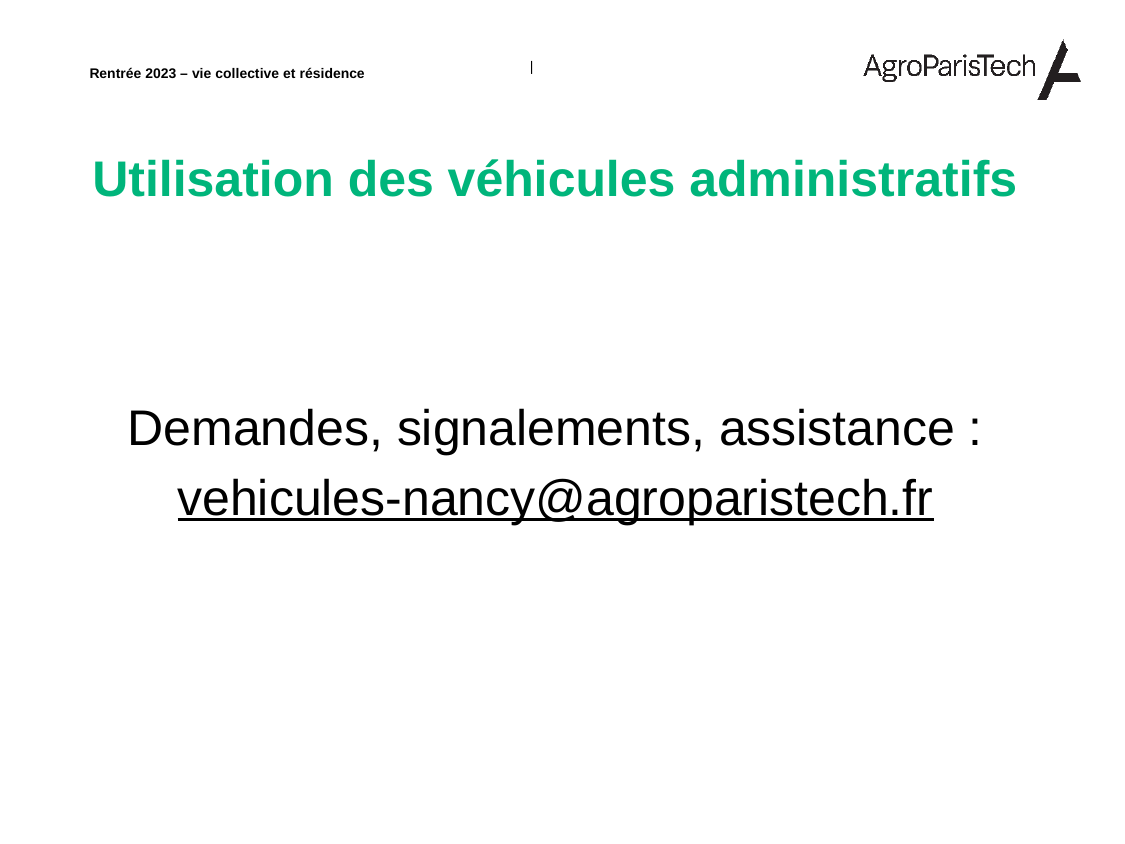

# Utilisation des véhicules administratifs

Demandes, signalements, assistance :
vehicules-nancy@agroparistech.fr